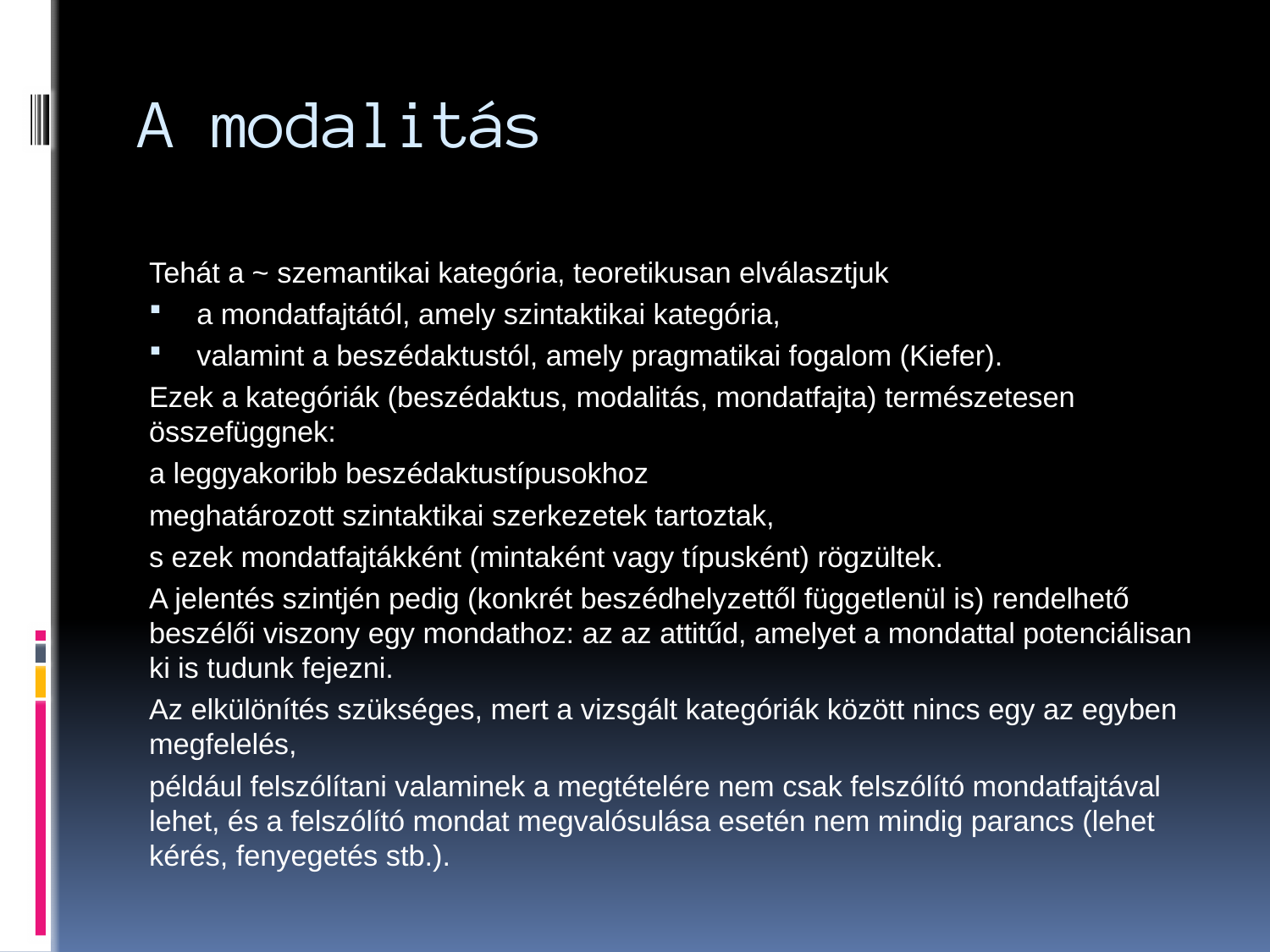

# A modalitás
Tehát a ~ szemantikai kategória, teoretikusan elválasztjuk
a mondatfajtától, amely szintaktikai kategória,
valamint a beszédaktustól, amely pragmatikai fogalom (Kiefer).
Ezek a kategóriák (beszédaktus, modalitás, mondatfajta) természetesen összefüggnek:
a leggyakoribb beszédaktustípusokhoz
meghatározott szintaktikai szerkezetek tartoztak,
s ezek mondatfajtákként (mintaként vagy típusként) rögzültek.
A jelentés szintjén pedig (konkrét beszédhelyzettől függetlenül is) rendelhető beszélői viszony egy mondathoz: az az attitűd, amelyet a mondattal potenciálisan ki is tudunk fejezni.
Az elkülönítés szükséges, mert a vizsgált kategóriák között nincs egy az egyben megfelelés,
például felszólítani valaminek a megtételére nem csak felszólító mondatfajtával lehet, és a felszólító mondat megvalósulása esetén nem mindig parancs (lehet kérés, fenyegetés stb.).